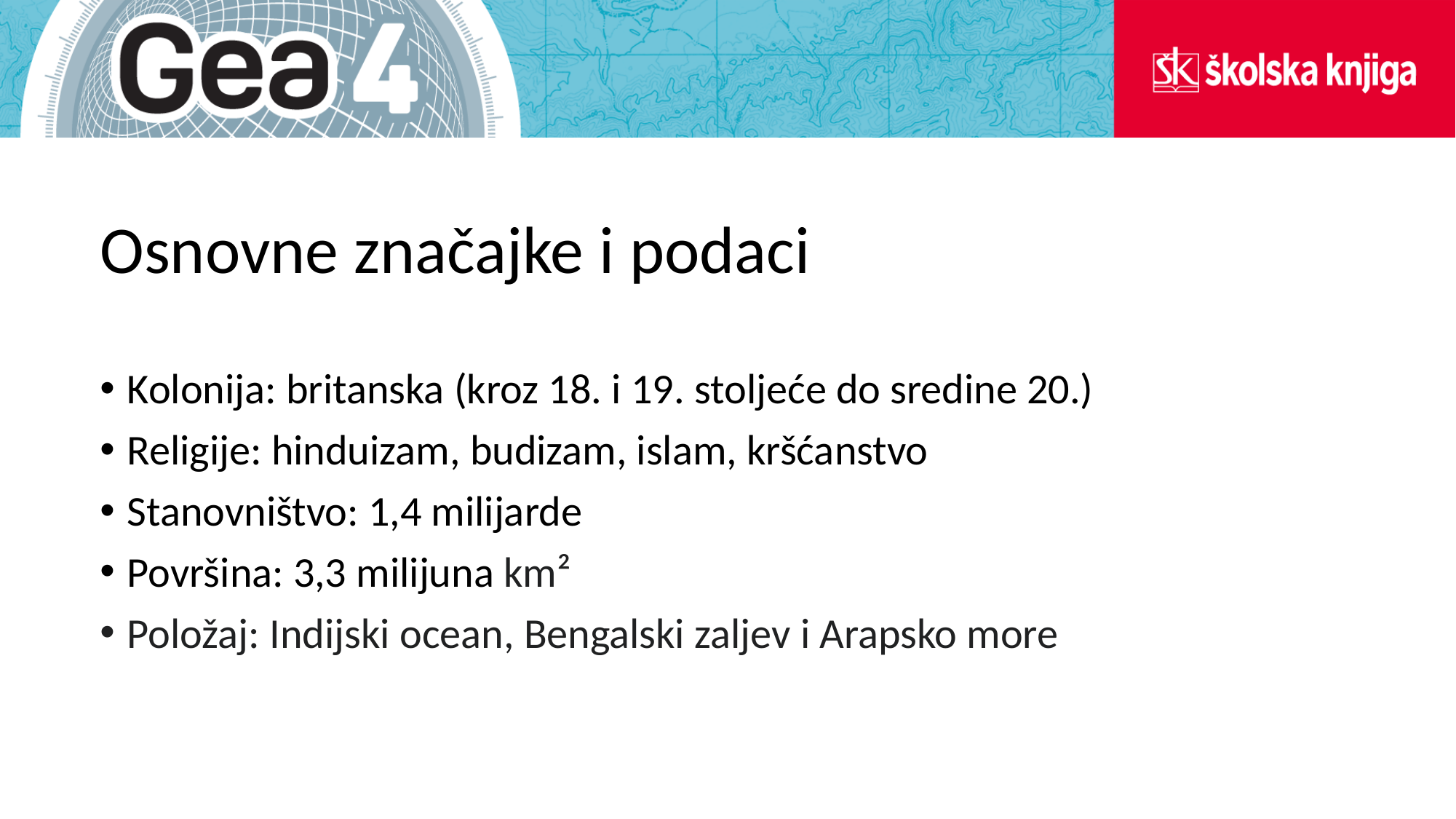

# Osnovne značajke i podaci
Kolonija: britanska (kroz 18. i 19. stoljeće do sredine 20.)
Religije: hinduizam, budizam, islam, kršćanstvo
Stanovništvo: 1,4 milijarde
Površina: 3,3 milijuna km²
Položaj: Indijski ocean, Bengalski zaljev i Arapsko more